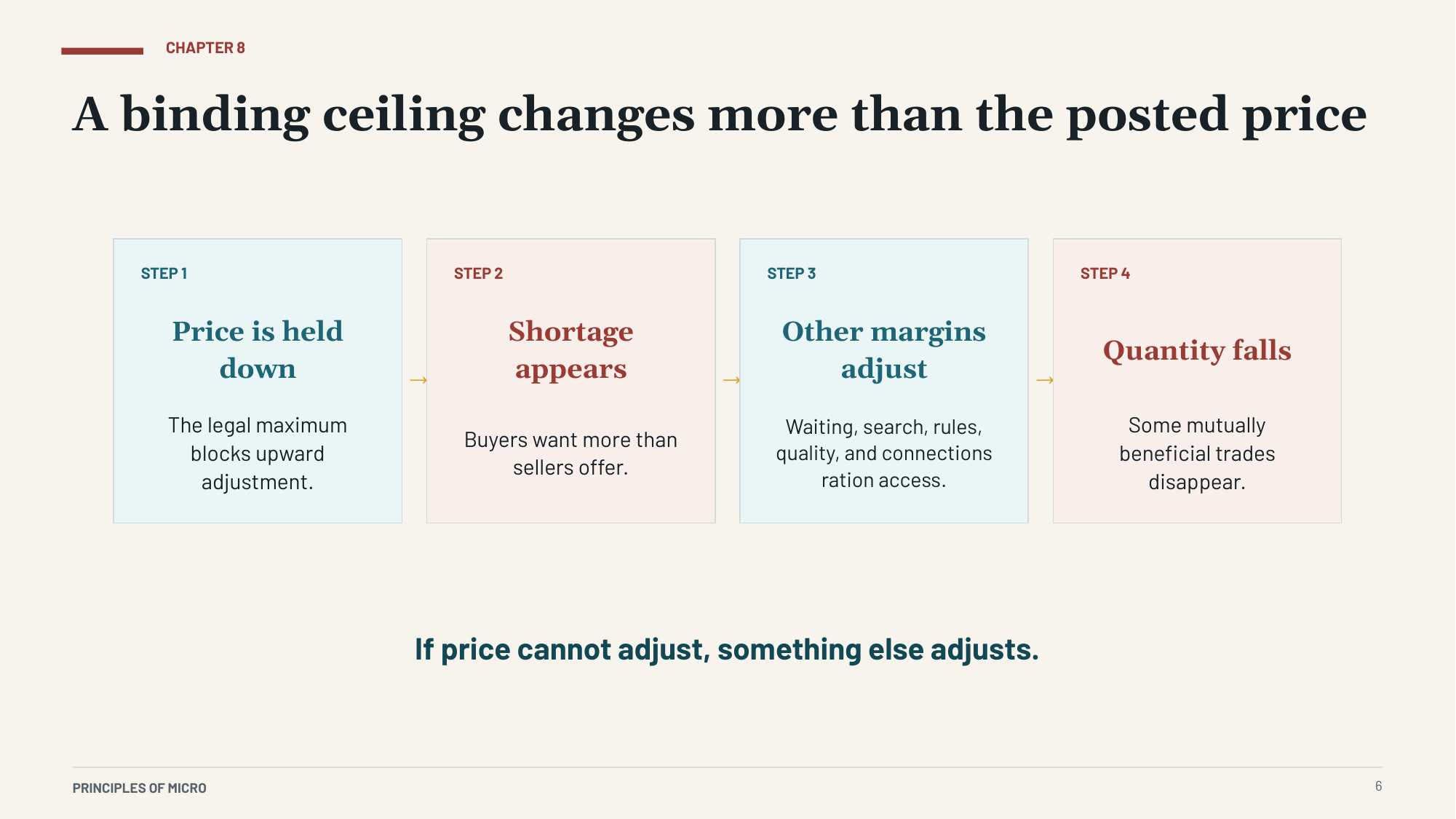

CHAPTER 8

A binding ceiling changes more than the posted price

STEP 1
STEP 2
STEP 3
STEP 4
Price is held down
Shortage appears
Other margins adjust
Quantity falls
→
→
→
The legal maximum blocks upward adjustment.
Buyers want more than sellers offer.
Waiting, search, rules, quality, and connections ration access.
Some mutually beneficial trades disappear.
If price cannot adjust, something else adjusts.

6
PRINCIPLES OF MICRO